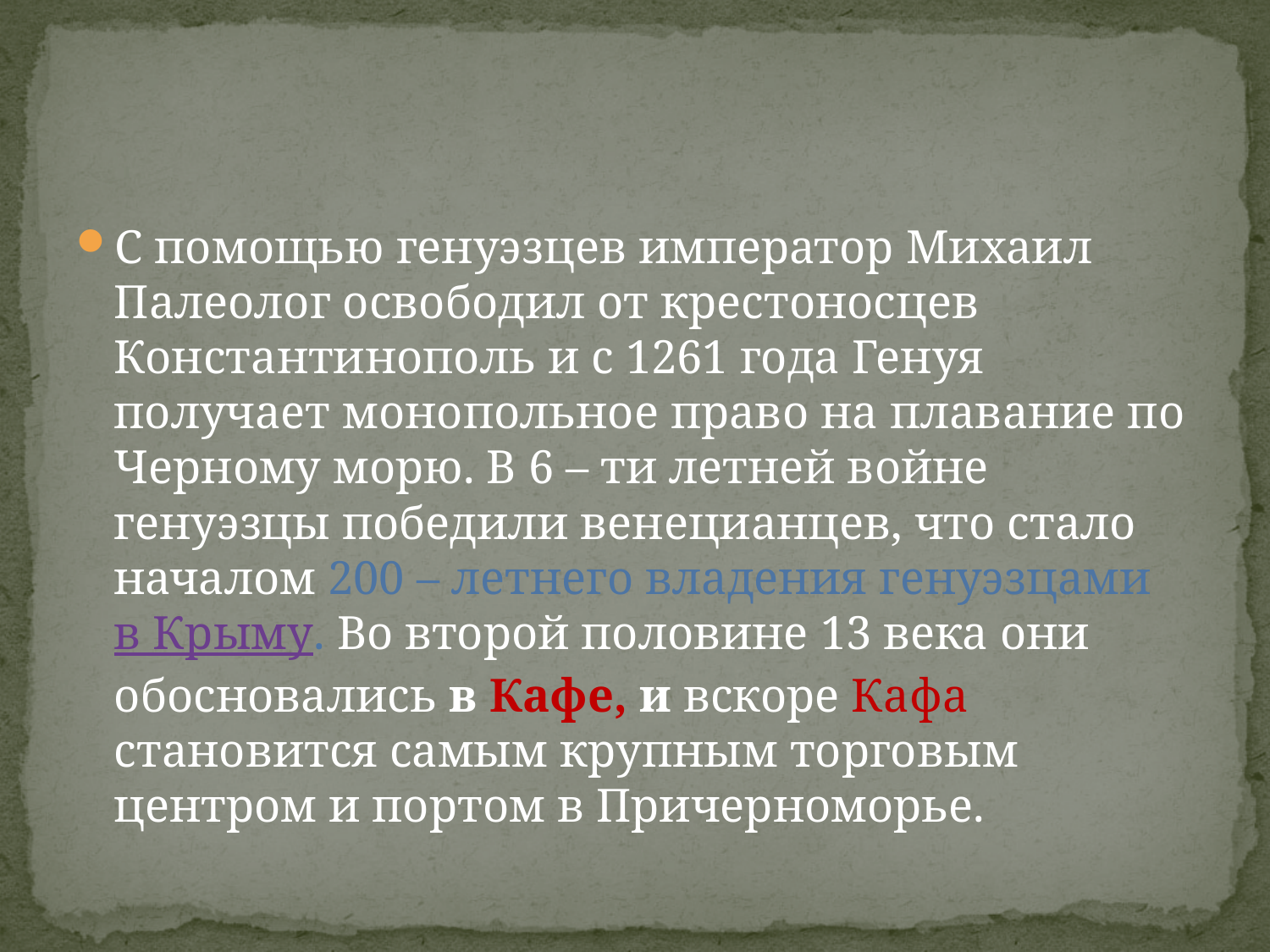

#
С помощью генуэзцев император Михаил Палеолог освободил от крестоносцев  Константинополь и с 1261 года Генуя получает монопольное право на плавание по Черному морю. В 6 – ти летней войне генуэзцы победили венецианцев, что стало началом 200 – летнего владения генуэзцами в Крыму. Во второй половине 13 века они обосновались в Кафе, и вскоре Кафа становится самым крупным торговым центром и портом в Причерноморье.